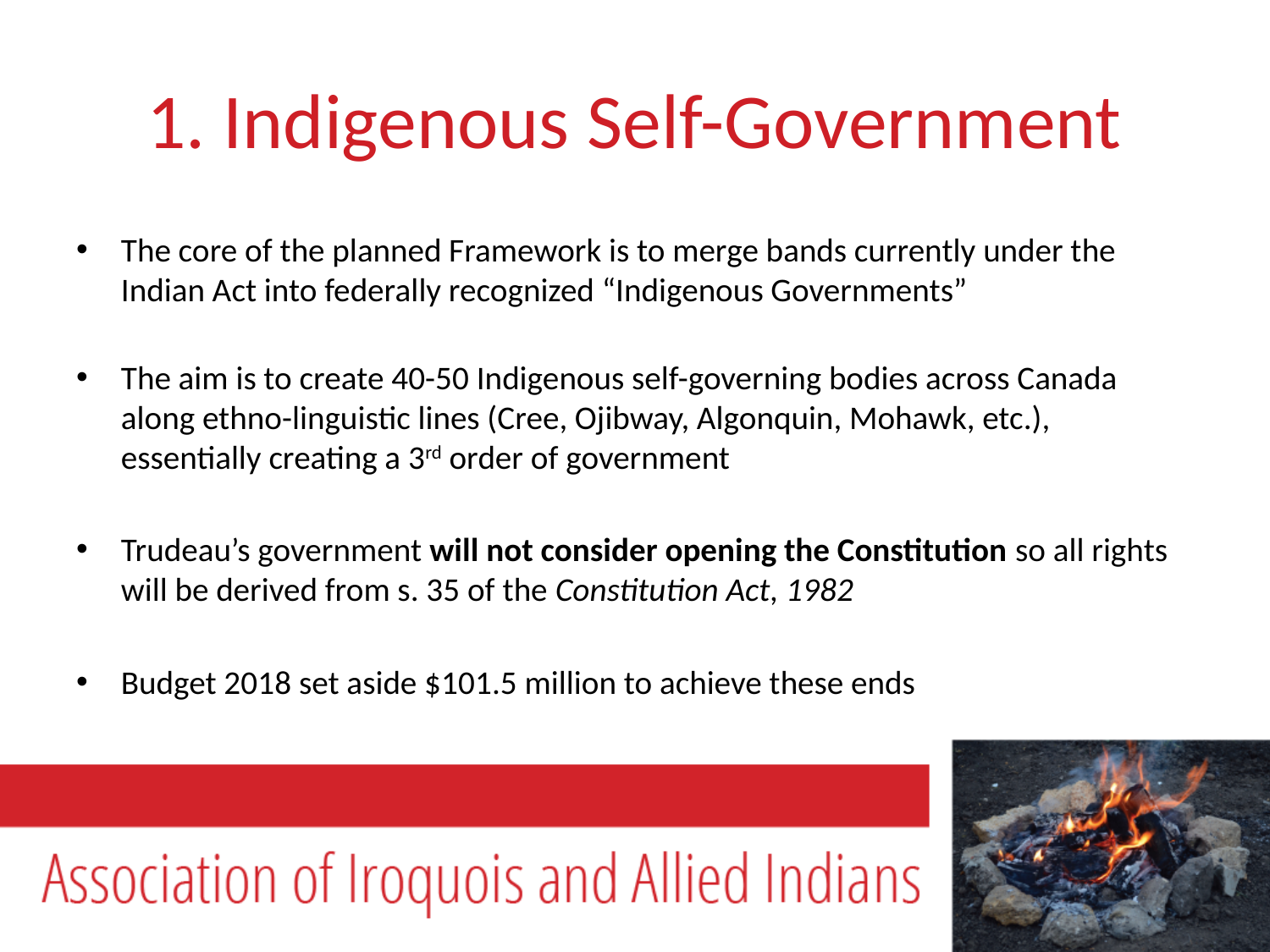

# 1. Indigenous Self-Government
The core of the planned Framework is to merge bands currently under the Indian Act into federally recognized “Indigenous Governments”

The aim is to create 40-50 Indigenous self-governing bodies across Canada along ethno-linguistic lines (Cree, Ojibway, Algonquin, Mohawk, etc.), essentially creating a 3rd order of government

Trudeau’s government will not consider opening the Constitution so all rights will be derived from s. 35 of the Constitution Act, 1982

Budget 2018 set aside $101.5 million to achieve these ends